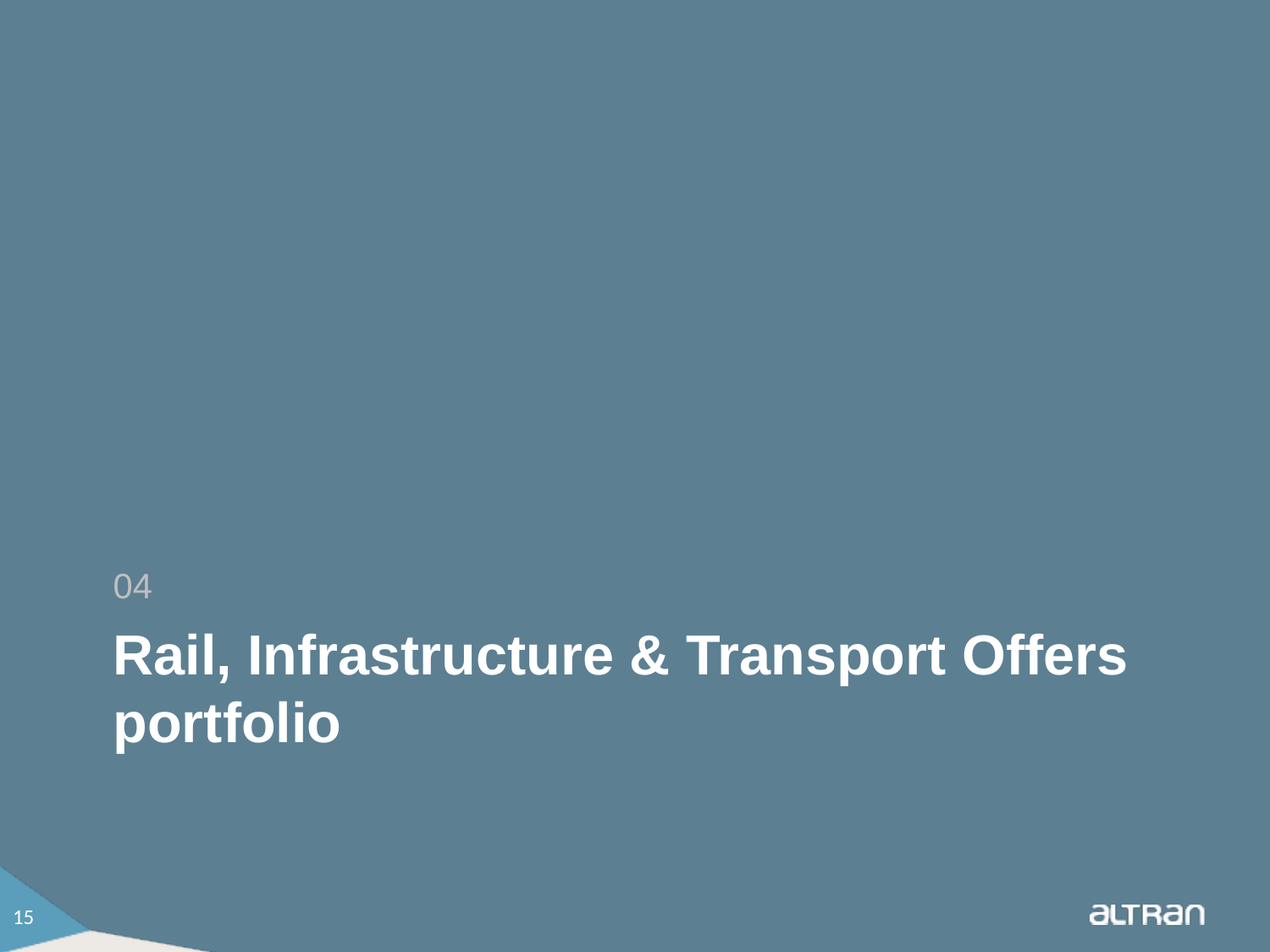

04
# Rail, Infrastructure & Transport Offers portfolio
15